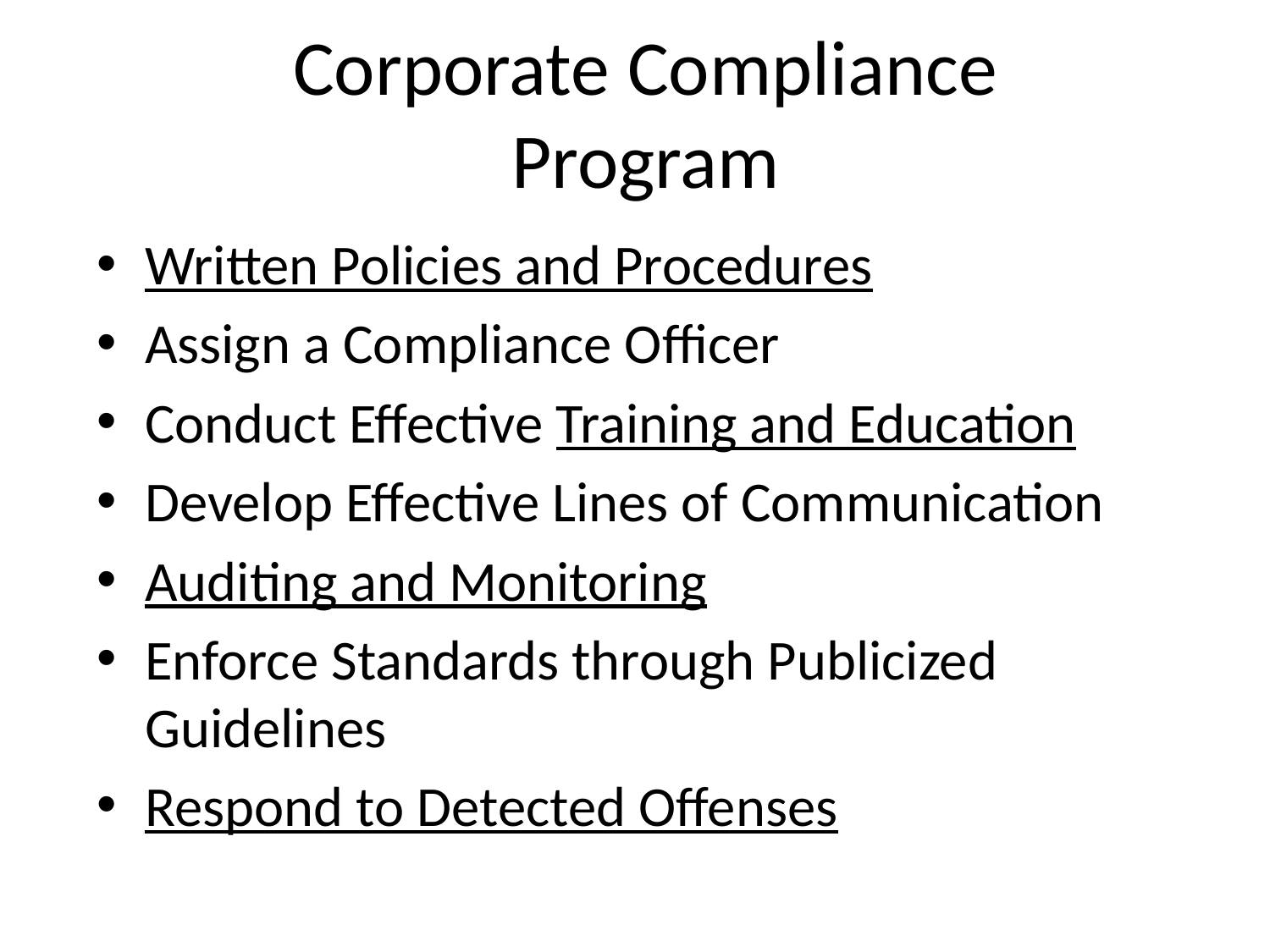

# Corporate Compliance Program
Written Policies and Procedures
Assign a Compliance Officer
Conduct Effective Training and Education
Develop Effective Lines of Communication
Auditing and Monitoring
Enforce Standards through Publicized Guidelines
Respond to Detected Offenses